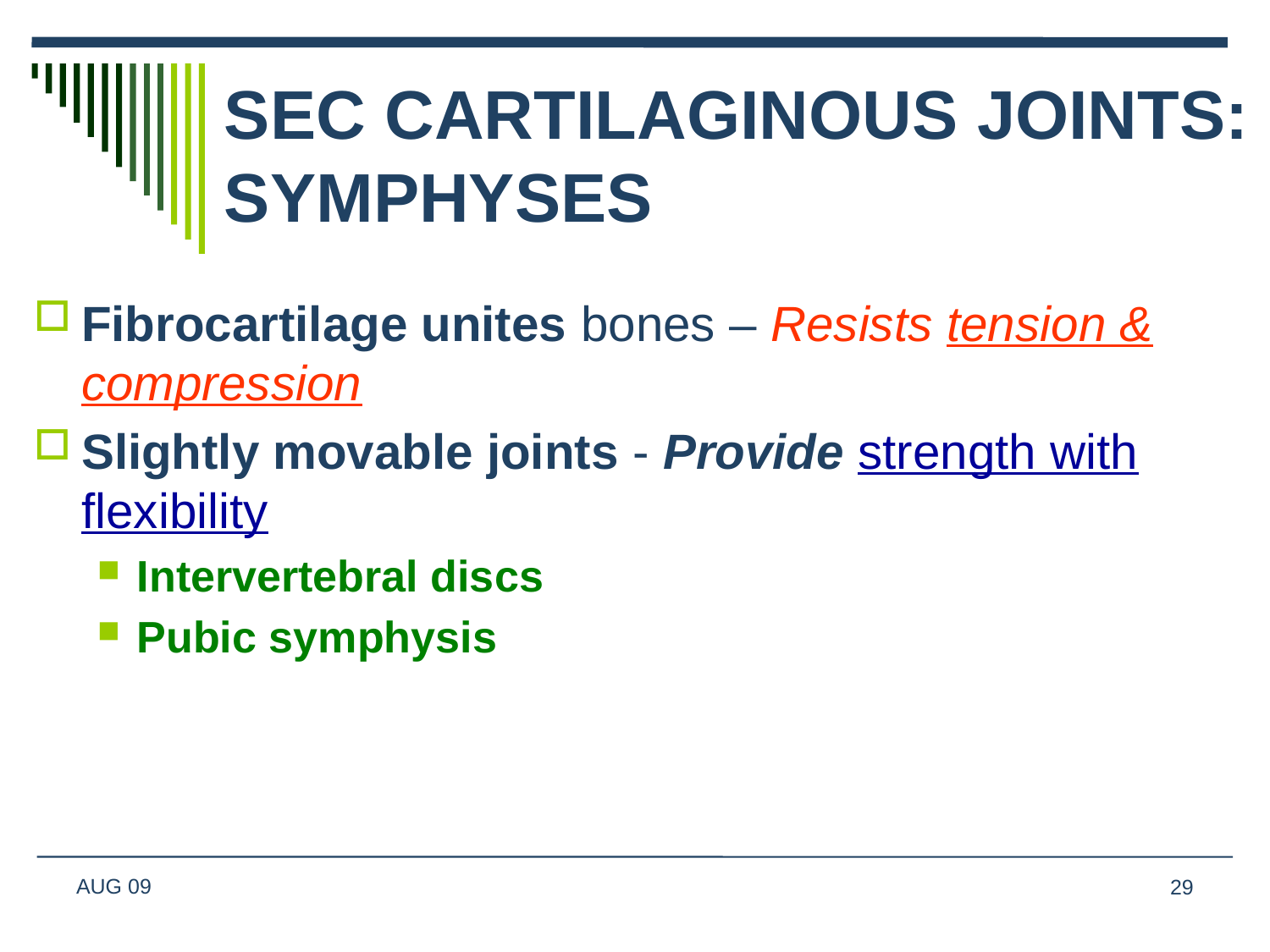

# SEC CARTILAGINOUS JOINTS: SYMPHYSES
Fibrocartilage unites bones – Resists tension & compression
Slightly movable joints - Provide strength with flexibility
Intervertebral discs
Pubic symphysis
AUG 09
29